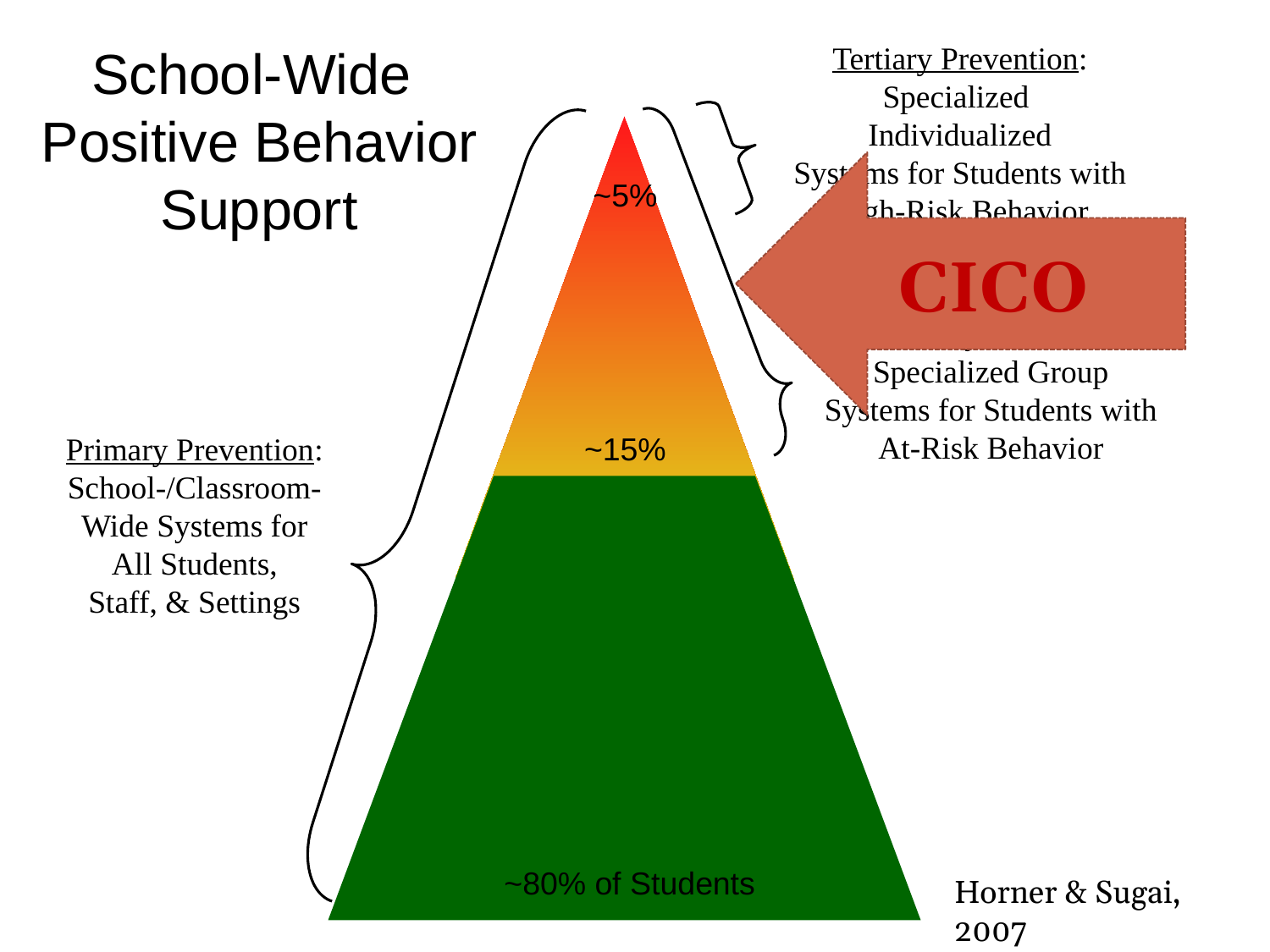

School-Wide
Positive Behavior
Support
Tertiary Prevention:
Specialized
Individualized
Systems for Students with High-Risk Behavior

CICO
~5%
Secondary Prevention:
Specialized Group
Systems for Students with At-Risk Behavior
Primary Prevention:
School-/Classroom-
Wide Systems for
All Students,
Staff, & Settings
~15%

~80% of Students
Horner & Sugai, 2007